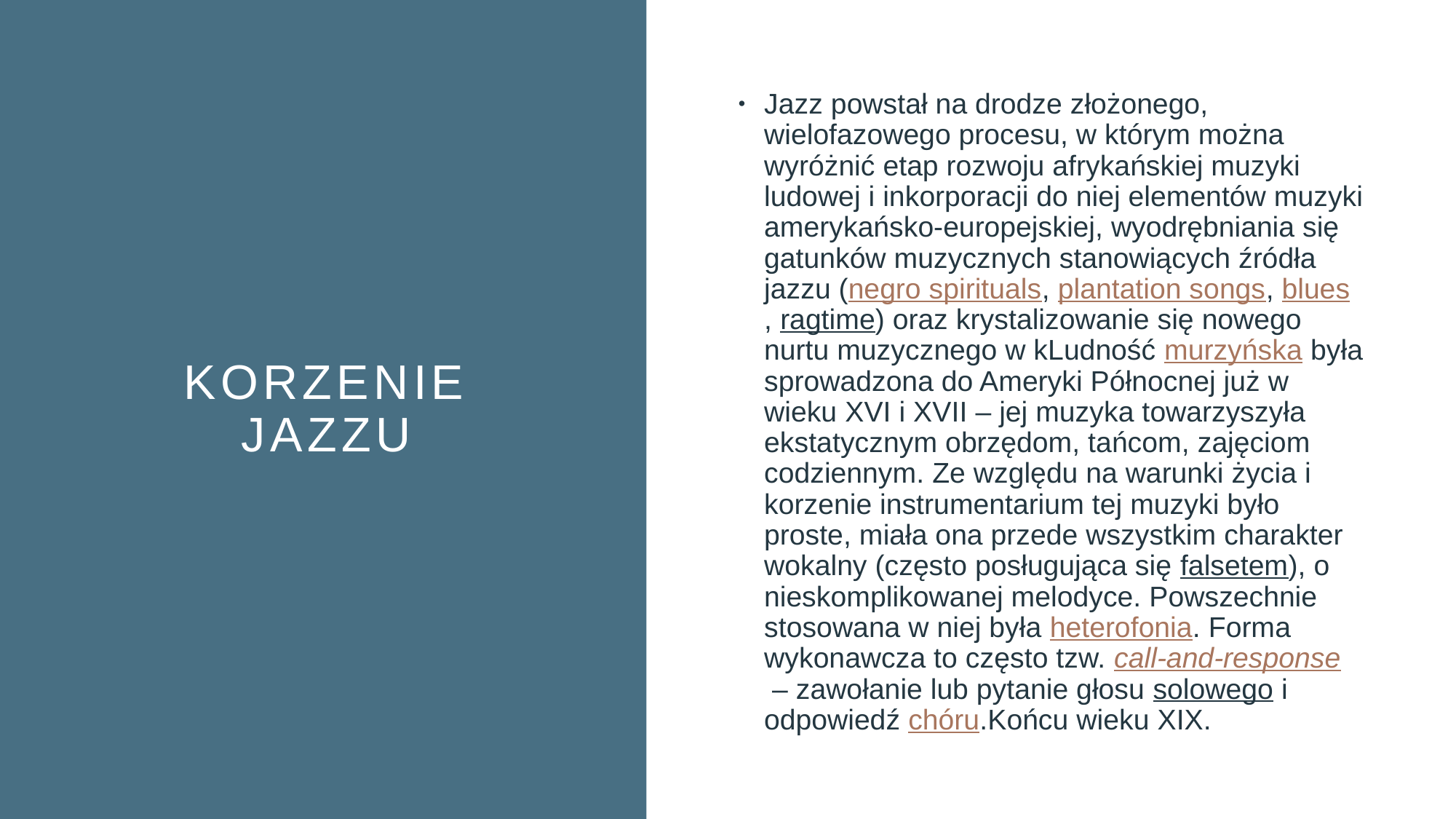

Jazz powstał na drodze złożonego, wielofazowego procesu, w którym można wyróżnić etap rozwoju afrykańskiej muzyki ludowej i inkorporacji do niej elementów muzyki amerykańsko-europejskiej, wyodrębniania się gatunków muzycznych stanowiących źródła jazzu (negro spirituals, plantation songs, blues, ragtime) oraz krystalizowanie się nowego nurtu muzycznego w kLudność murzyńska była sprowadzona do Ameryki Północnej już w wieku XVI i XVII – jej muzyka towarzyszyła ekstatycznym obrzędom, tańcom, zajęciom codziennym. Ze względu na warunki życia i korzenie instrumentarium tej muzyki było proste, miała ona przede wszystkim charakter wokalny (często posługująca się falsetem), o nieskomplikowanej melodyce. Powszechnie stosowana w niej była heterofonia. Forma wykonawcza to często tzw. call-and-response – zawołanie lub pytanie głosu solowego i odpowiedź chóru.Końcu wieku XIX.
# KORZENIE JAZZU